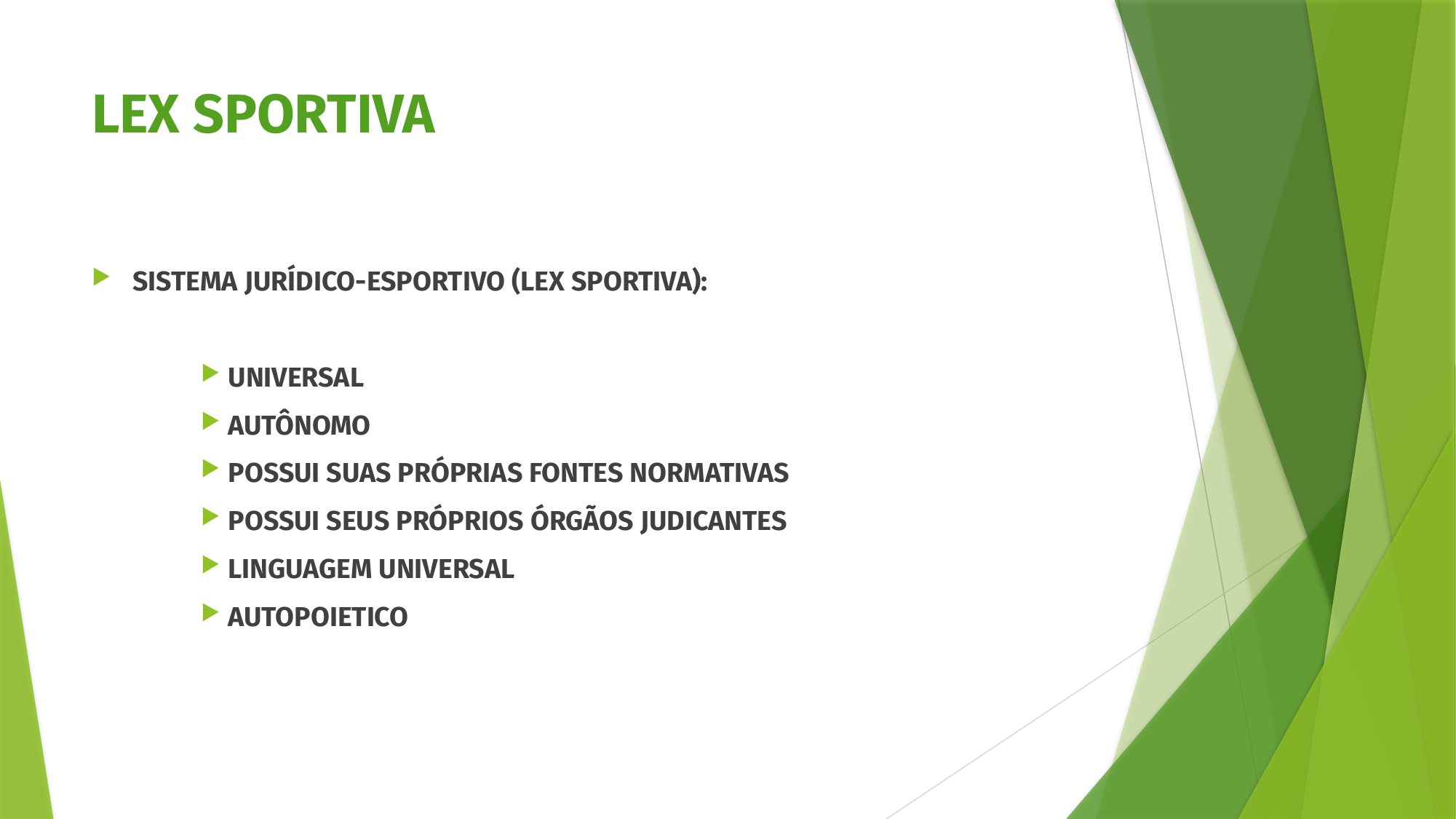

# LEX SPORTIVA
SISTEMA JURÍDICO-ESPORTIVO (LEX SPORTIVA):

UNIVERSAL
AUTÔNOMO
POSSUI SUAS PRÓPRIAS FONTES NORMATIVAS
POSSUI SEUS PRÓPRIOS ÓRGÃOS JUDICANTES
LINGUAGEM UNIVERSAL
AUTOPOIETICO